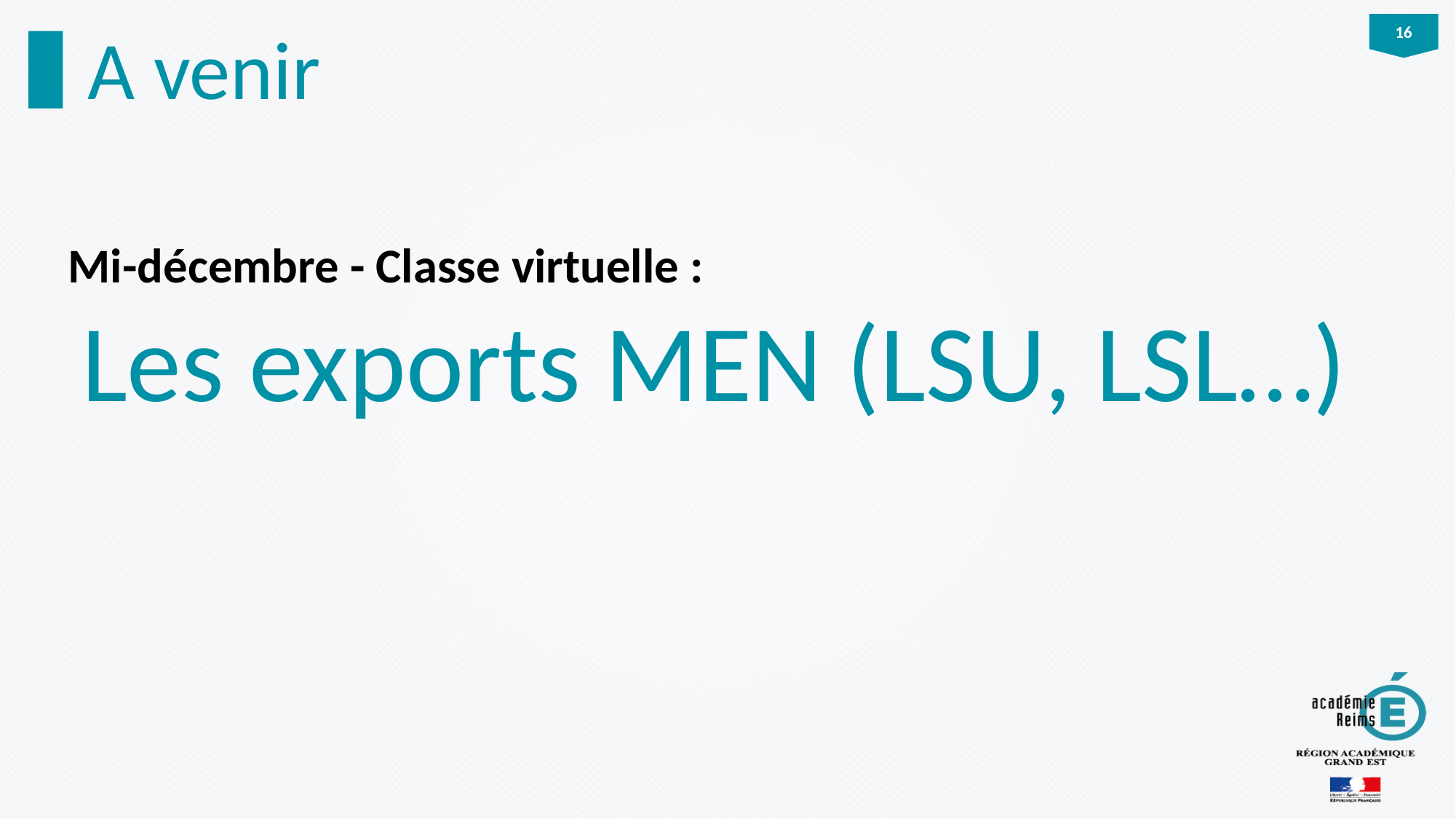

A venir
Mi-décembre - Classe virtuelle :
Les exports MEN (LSU, LSL…)